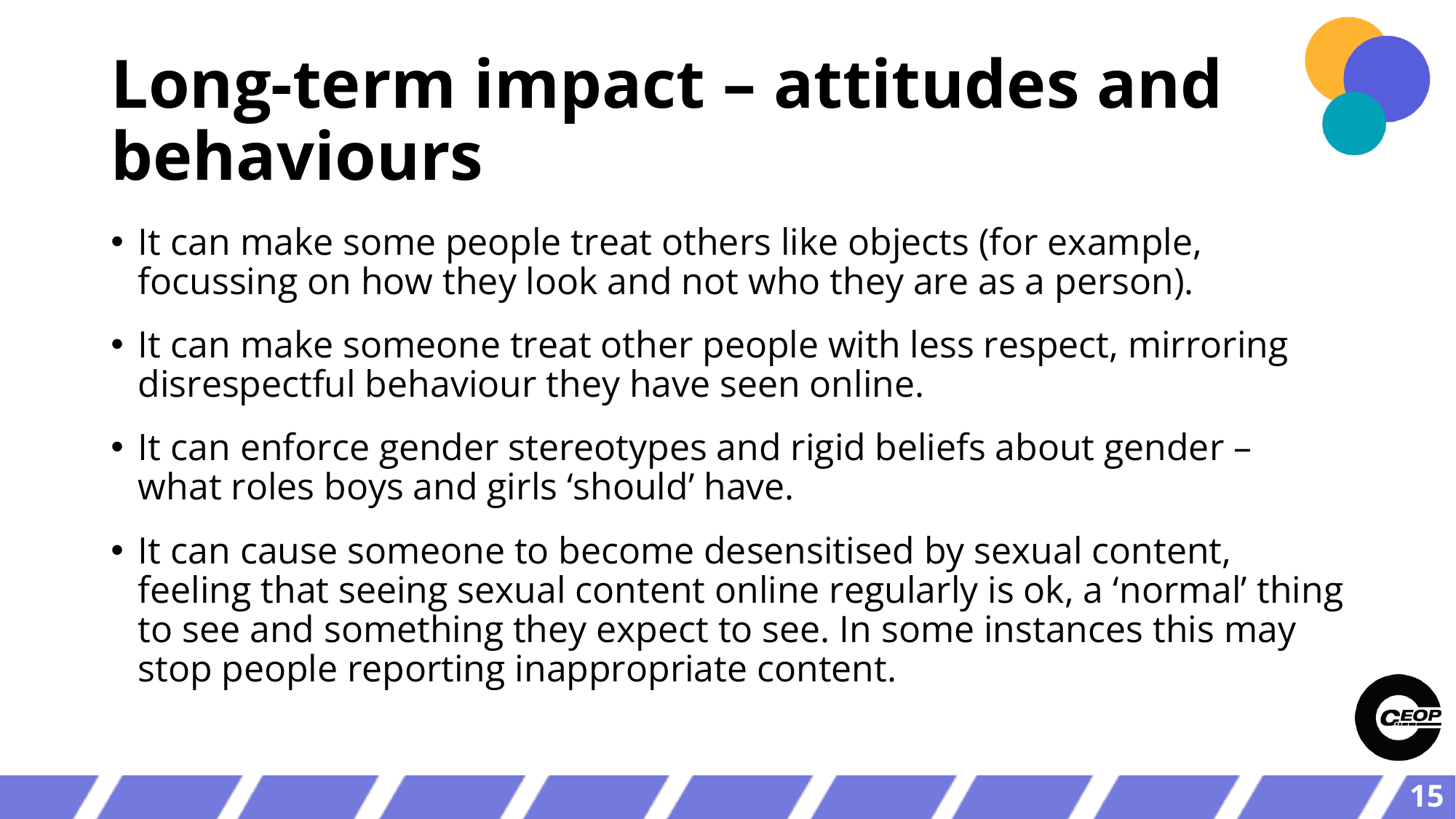

# Long-term impact – attitudes and behaviours
It can make some people treat others like objects (for example, focussing on how they look and not who they are as a person).
It can make someone treat other people with less respect, mirroring disrespectful behaviour they have seen online.
It can enforce gender stereotypes and rigid beliefs about gender – what roles boys and girls ‘should’ have.
It can cause someone to become desensitised by sexual content, feeling that seeing sexual content online regularly is ok, a ‘normal’ thing to see and something they expect to see. In some instances this may stop people reporting inappropriate content.
15